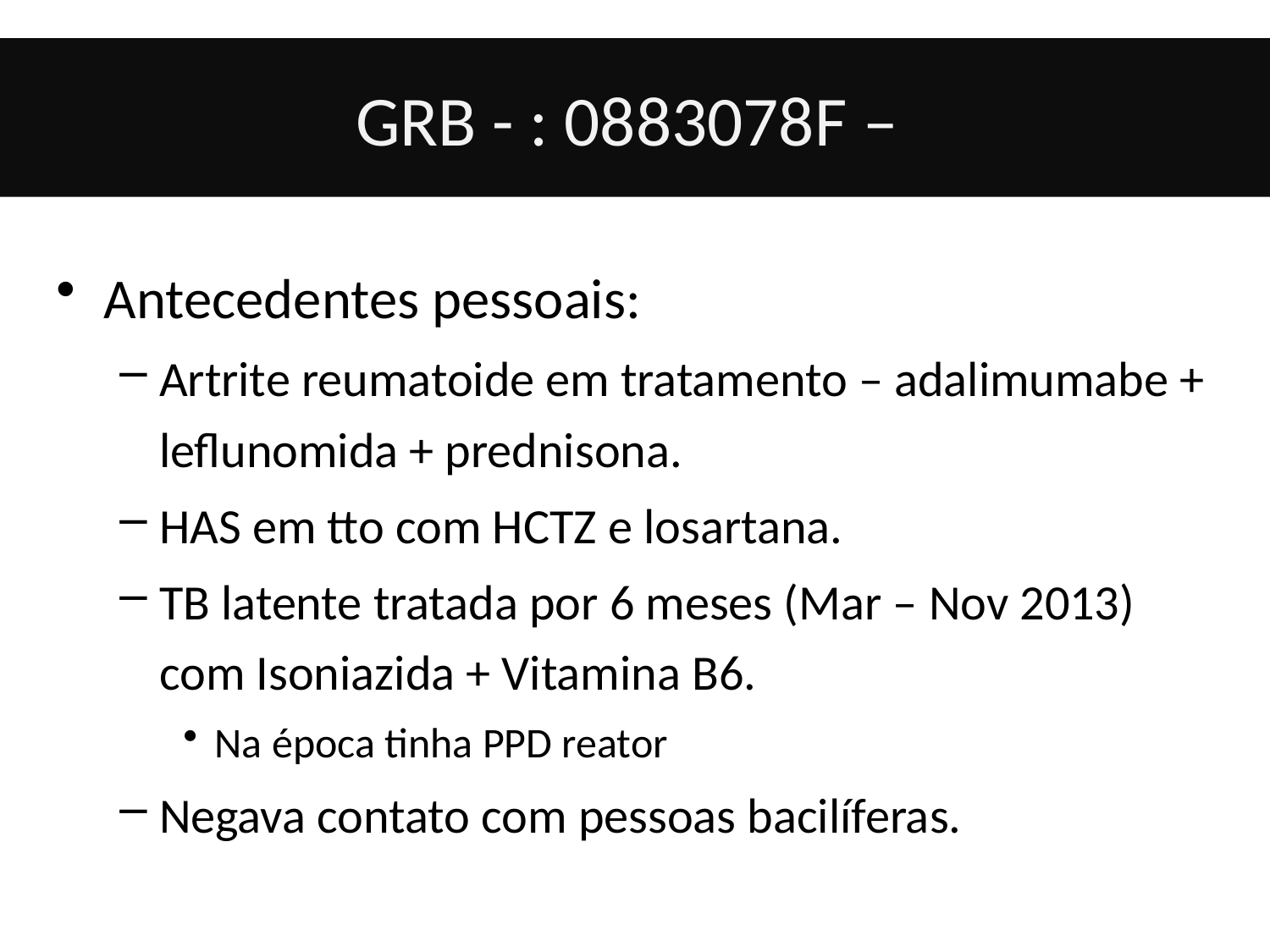

# GRB - : 0883078F –
Antecedentes pessoais:
Artrite reumatoide em tratamento – adalimumabe + leflunomida + prednisona.
HAS em tto com HCTZ e losartana.
TB latente tratada por 6 meses (Mar – Nov 2013) com Isoniazida + Vitamina B6.
Na época tinha PPD reator
Negava contato com pessoas bacilíferas.